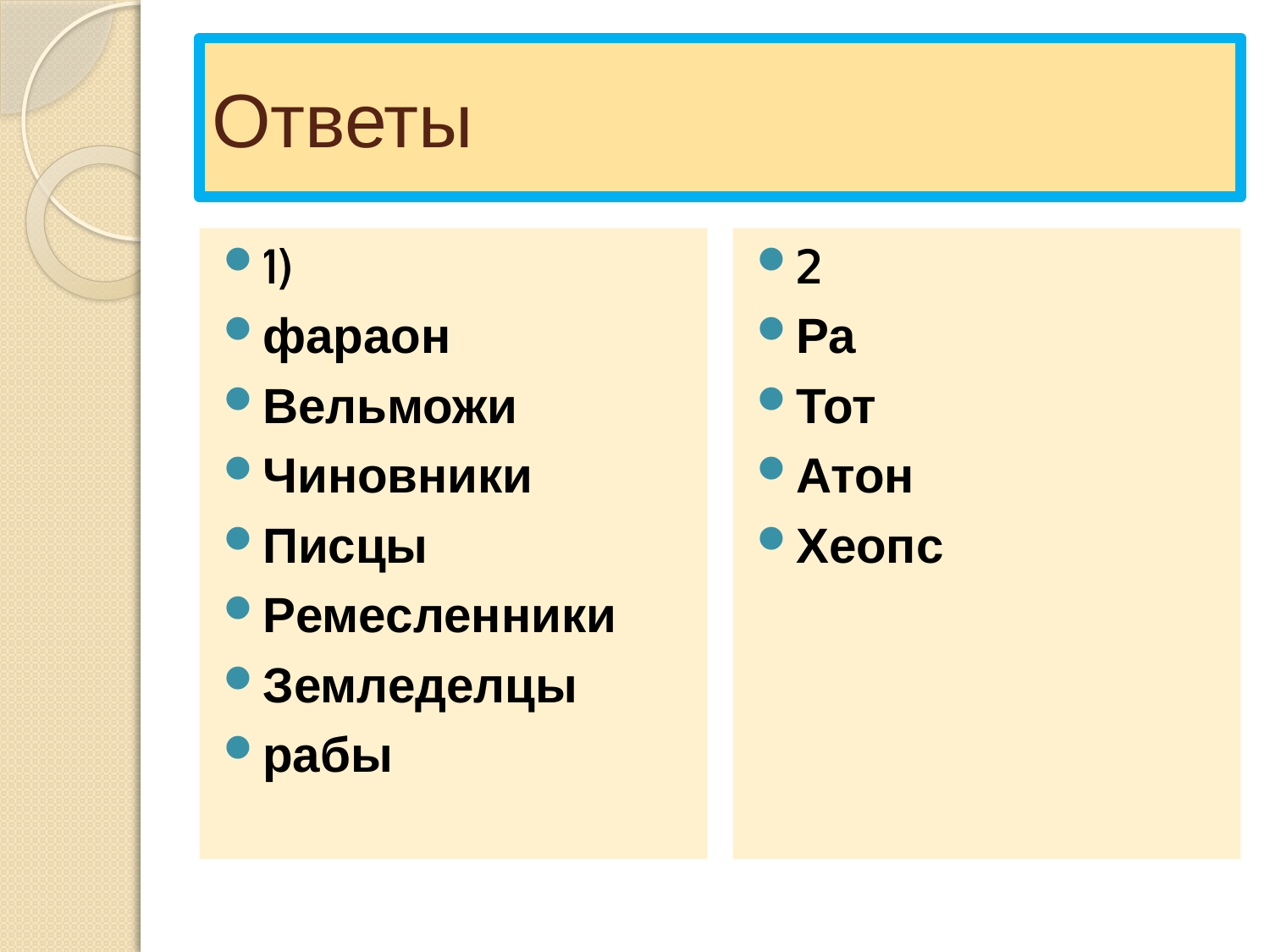

# Ответы
1)
фараон
Вельможи
Чиновники
Писцы
Ремесленники
Земледелцы
рабы
2
Ра
Тот
Атон
Хеопс